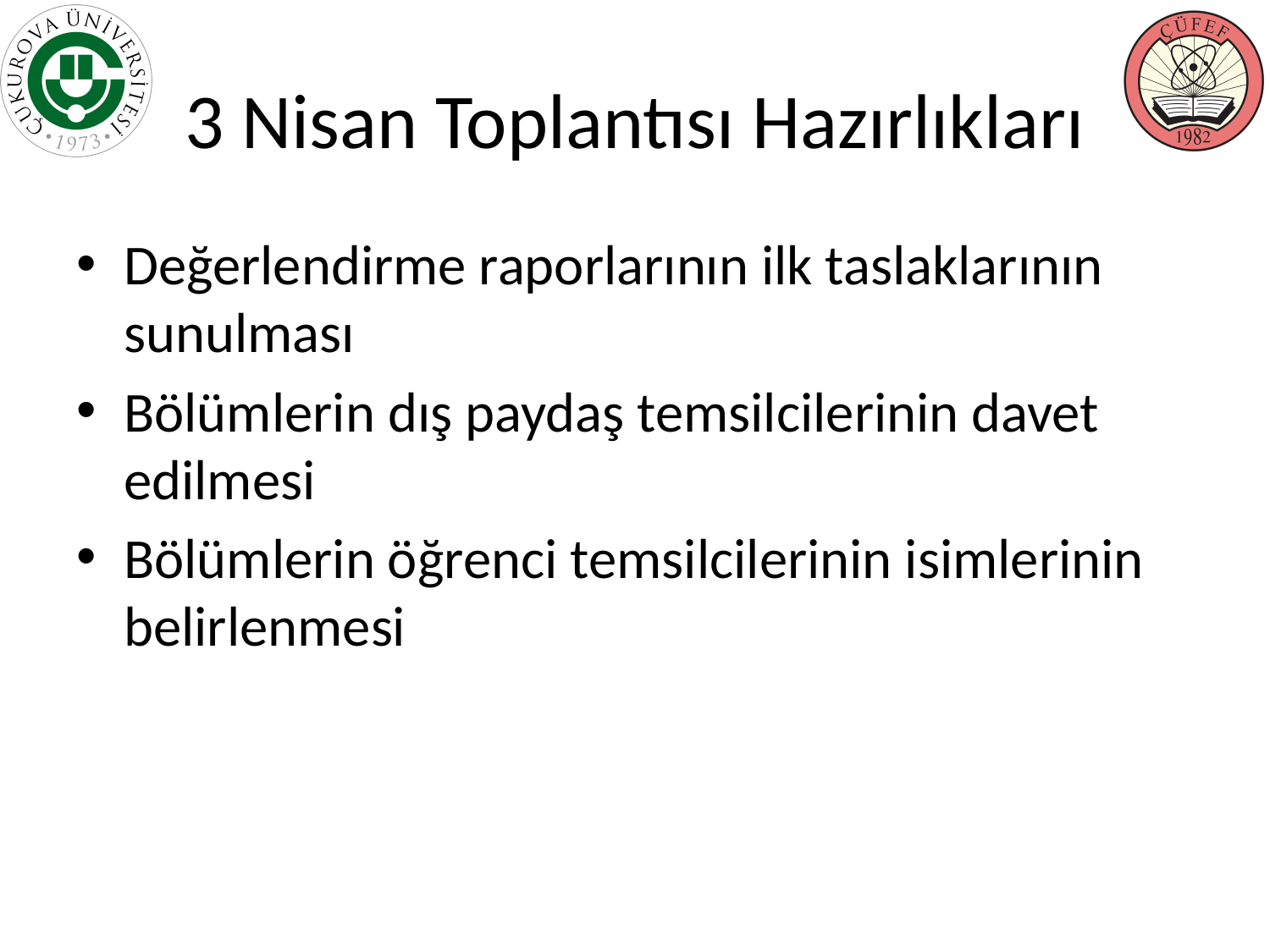

# 3 Nisan Toplantısı Hazırlıkları
Değerlendirme raporlarının ilk taslaklarının sunulması
Bölümlerin dış paydaş temsilcilerinin davet edilmesi
Bölümlerin öğrenci temsilcilerinin isimlerinin belirlenmesi